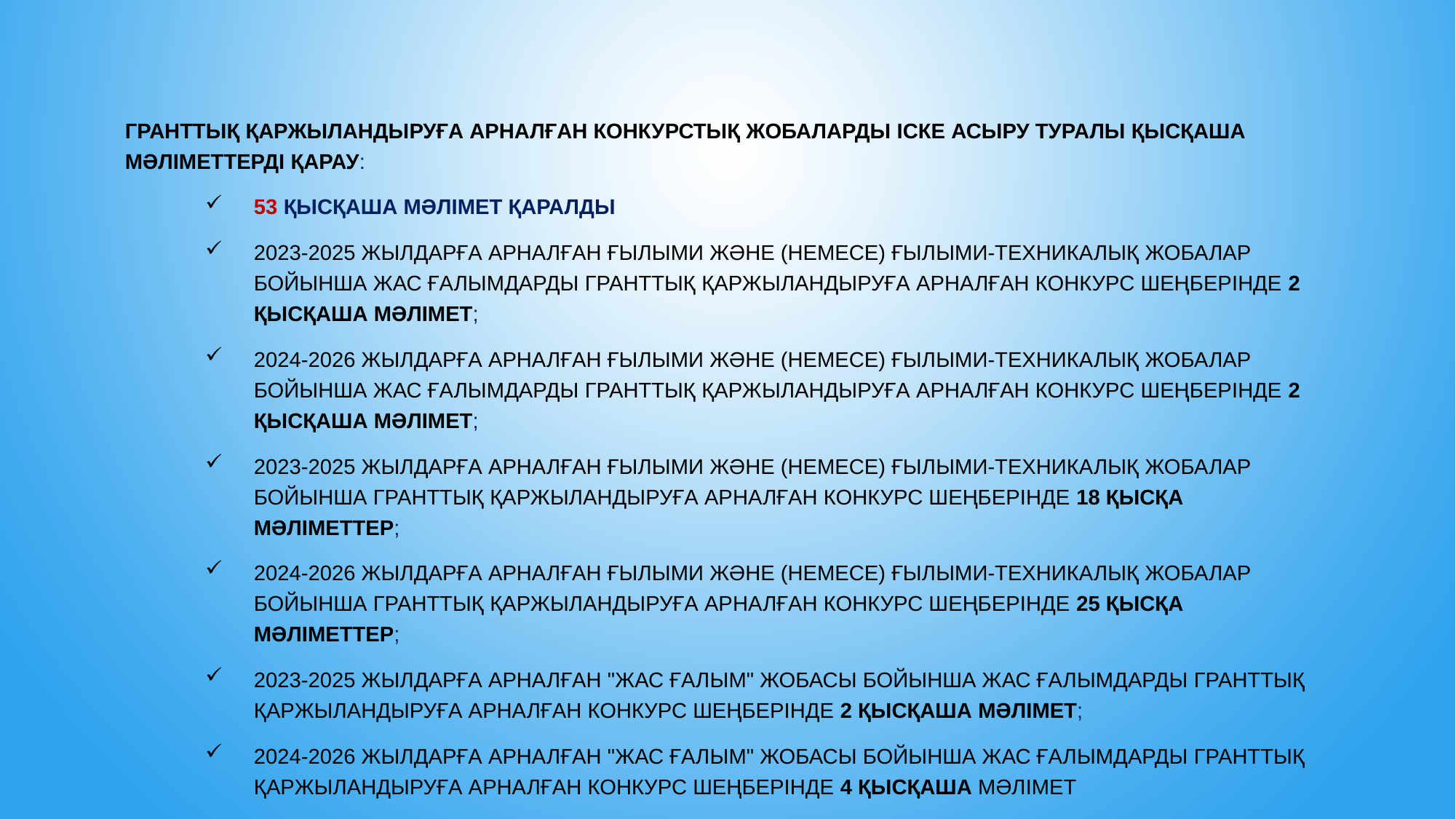

Гранттық қаржыландыруға арналған конкурстық жобаларды іске асыру туралы қысқаша мәліметтерді қарау:
53 қысқаша мәлімет қаралды
2023-2025 жылдарға арналған ғылыми және (немесе) ғылыми-техникалық жобалар бойынша жас ғалымдарды гранттық қаржыландыруға арналған конкурс шеңберінде 2 қысқаша мәлімет;
2024-2026 жылдарға арналған ғылыми және (немесе) ғылыми-техникалық жобалар бойынша жас ғалымдарды гранттық қаржыландыруға арналған конкурс шеңберінде 2 қысқаша мәлімет;
2023-2025 жылдарға арналған ғылыми және (немесе) ғылыми-техникалық жобалар бойынша гранттық қаржыландыруға арналған конкурс шеңберінде 18 қысқа мәліметтер;
2024-2026 жылдарға арналған ғылыми және (немесе) ғылыми-техникалық жобалар бойынша гранттық қаржыландыруға арналған конкурс шеңберінде 25 қысқа мәліметтер;
2023-2025 жылдарға арналған "Жас ғалым" жобасы бойынша жас ғалымдарды гранттық қаржыландыруға арналған конкурс шеңберінде 2 қысқаша мәлімет;
2024-2026 жылдарға арналған "Жас ғалым" жобасы бойынша жас ғалымдарды гранттық қаржыландыруға арналған конкурс шеңберінде 4 қысқаша мәлімет
Гранттық қаржыландырудың 53 жобасы көлеміндегі жоғарыда аталған барлық қысқаша мәліметтерді одан әрі қаржыландыруға мақұлдады және ұсынды